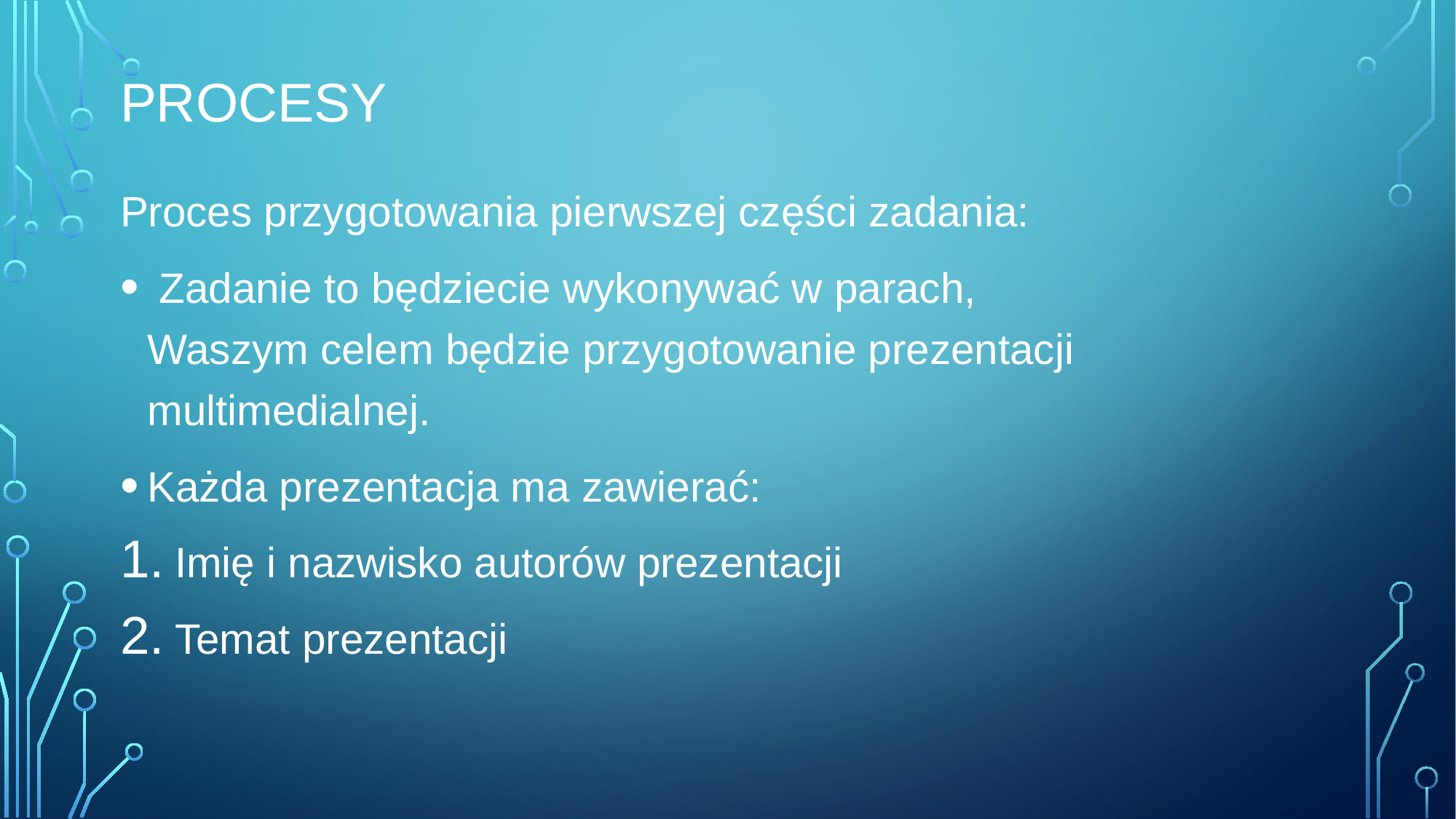

# Procesy
Proces przygotowania pierwszej części zadania:
 Zadanie to będziecie wykonywać w parach,                     Waszym celem będzie przygotowanie prezentacji multimedialnej.
Każda prezentacja ma zawierać:
Imię i nazwisko autorów prezentacji
Temat prezentacji